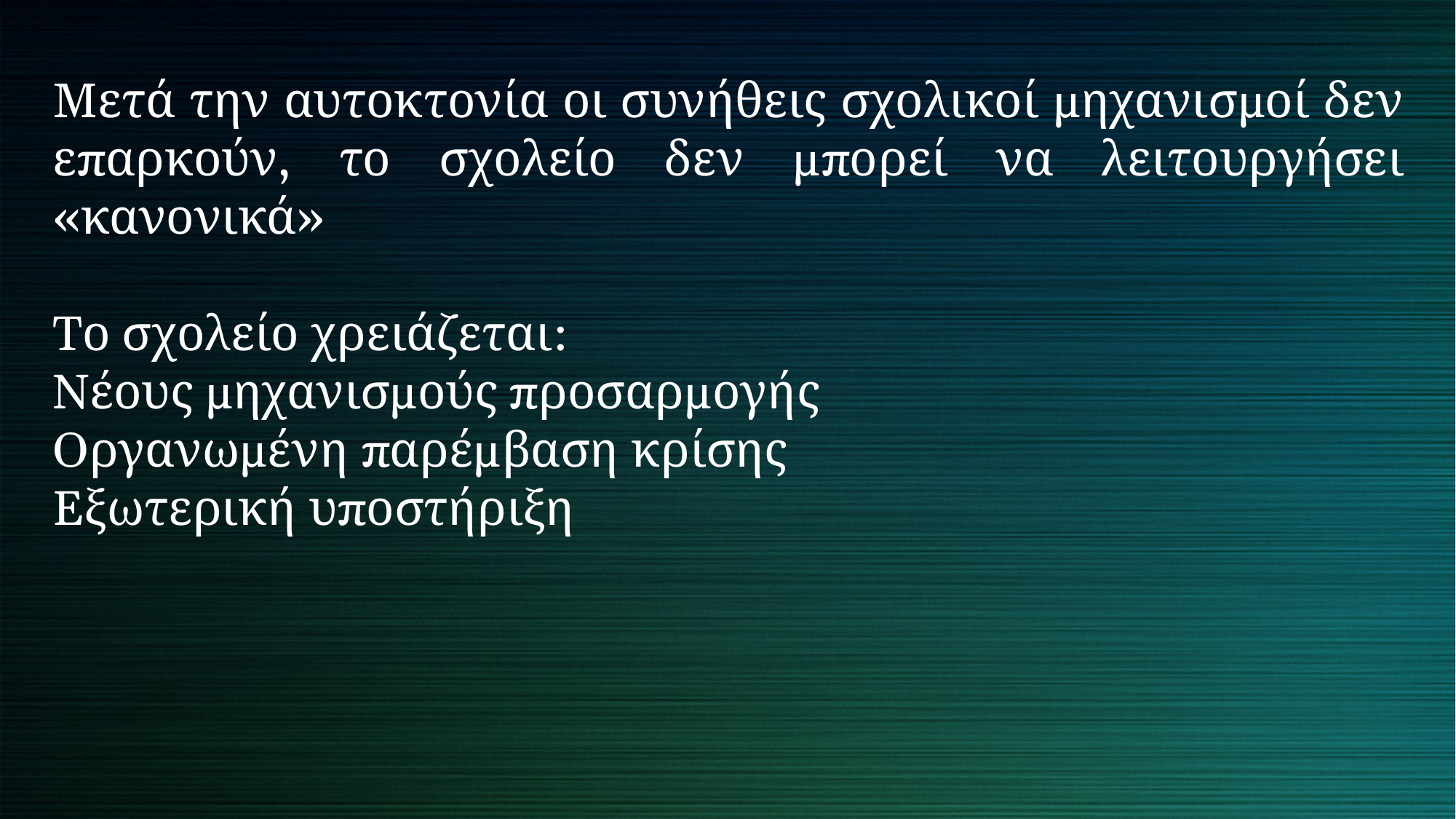

Μετά την αυτοκτονία οι συνήθεις σχολικοί μηχανισμοί δεν επαρκούν, το σχολείο δεν μπορεί να λειτουργήσει «κανονικά»

Το σχολείο χρειάζεται:
Νέους μηχανισμούς προσαρμογής
Οργανωμένη παρέμβαση κρίσης
Εξωτερική υποστήριξη